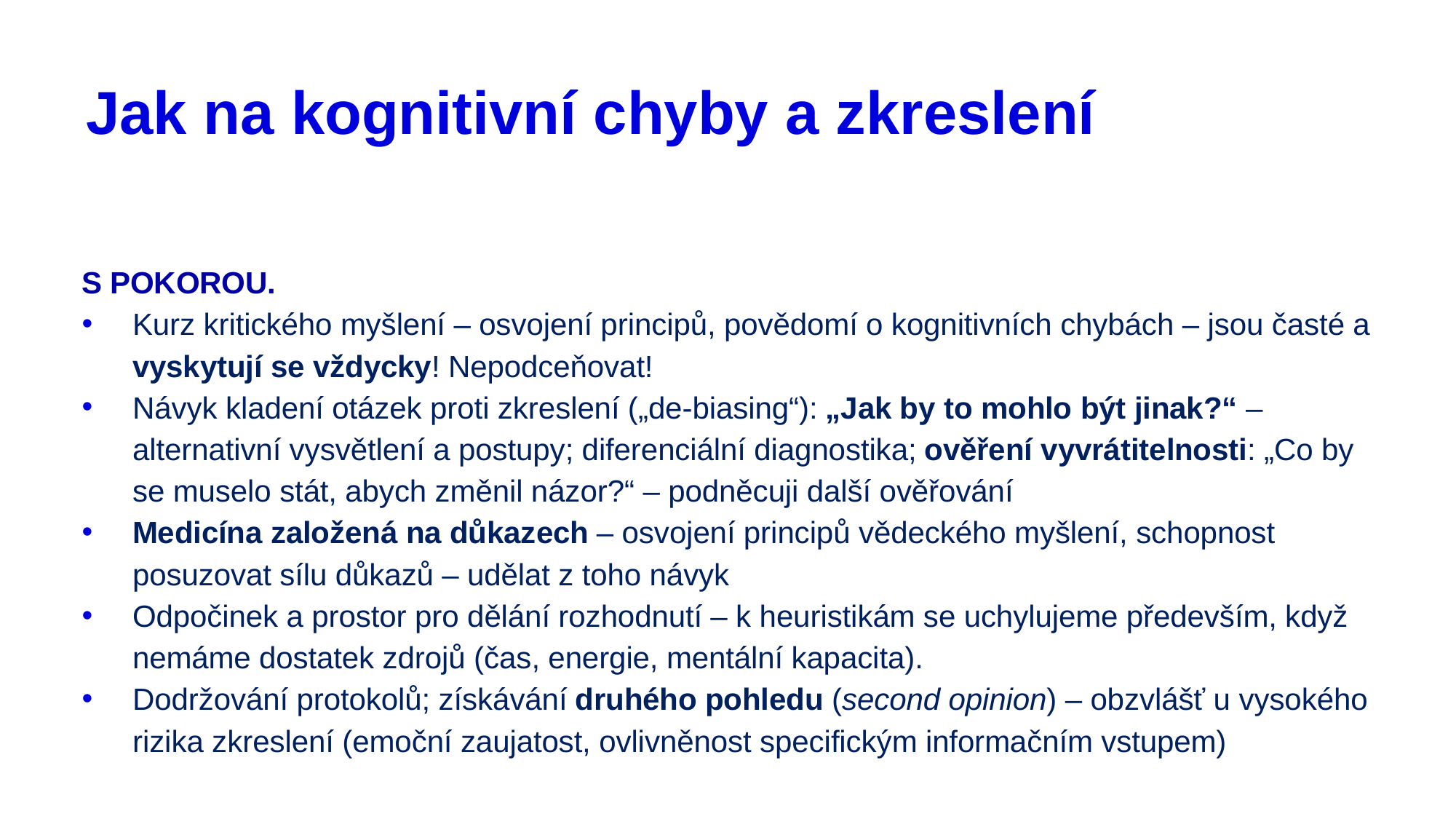

# Jak na kognitivní chyby a zkreslení
S POKOROU.
Kurz kritického myšlení – osvojení principů, povědomí o kognitivních chybách – jsou časté a vyskytují se vždycky! Nepodceňovat!
Návyk kladení otázek proti zkreslení („de-biasing“): „Jak by to mohlo být jinak?“ – alternativní vysvětlení a postupy; diferenciální diagnostika; ověření vyvrátitelnosti: „Co by se muselo stát, abych změnil názor?“ – podněcuji další ověřování
Medicína založená na důkazech – osvojení principů vědeckého myšlení, schopnost posuzovat sílu důkazů – udělat z toho návyk
Odpočinek a prostor pro dělání rozhodnutí – k heuristikám se uchylujeme především, když nemáme dostatek zdrojů (čas, energie, mentální kapacita).
Dodržování protokolů; získávání druhého pohledu (second opinion) – obzvlášť u vysokého rizika zkreslení (emoční zaujatost, ovlivněnost specifickým informačním vstupem)